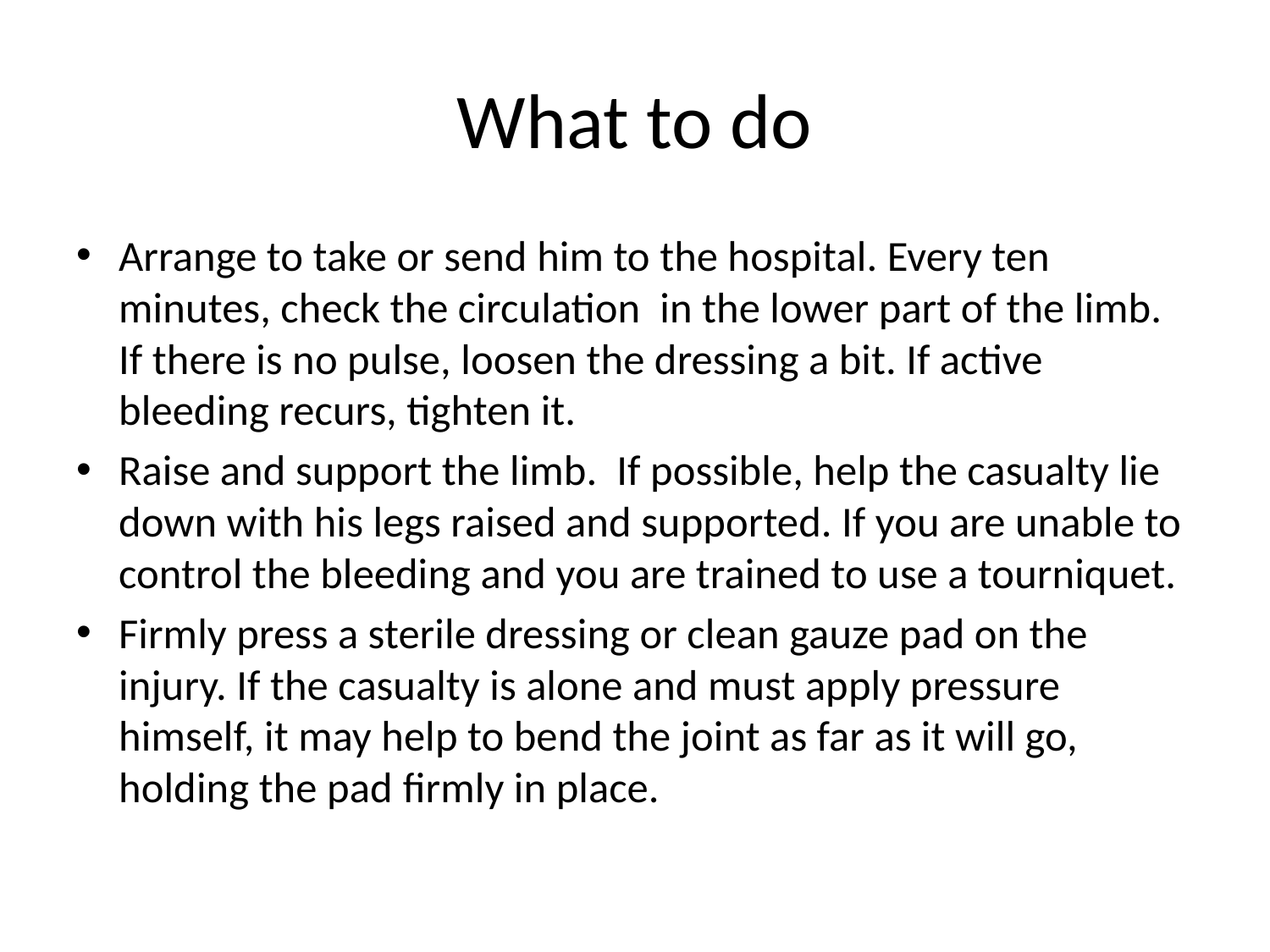

# What to do
Arrange to take or send him to the hospital. Every ten minutes, check the circulation  in the lower part of the limb.  If there is no pulse, loosen the dressing a bit. If active bleeding recurs, tighten it.
Raise and support the limb.  If possible, help the casualty lie down with his legs raised and supported. If you are unable to control the bleeding and you are trained to use a tourniquet.
Firmly press a sterile dressing or clean gauze pad on the injury. If the casualty is alone and must apply pressure himself, it may help to bend the joint as far as it will go, holding the pad ﬁrmly in place.